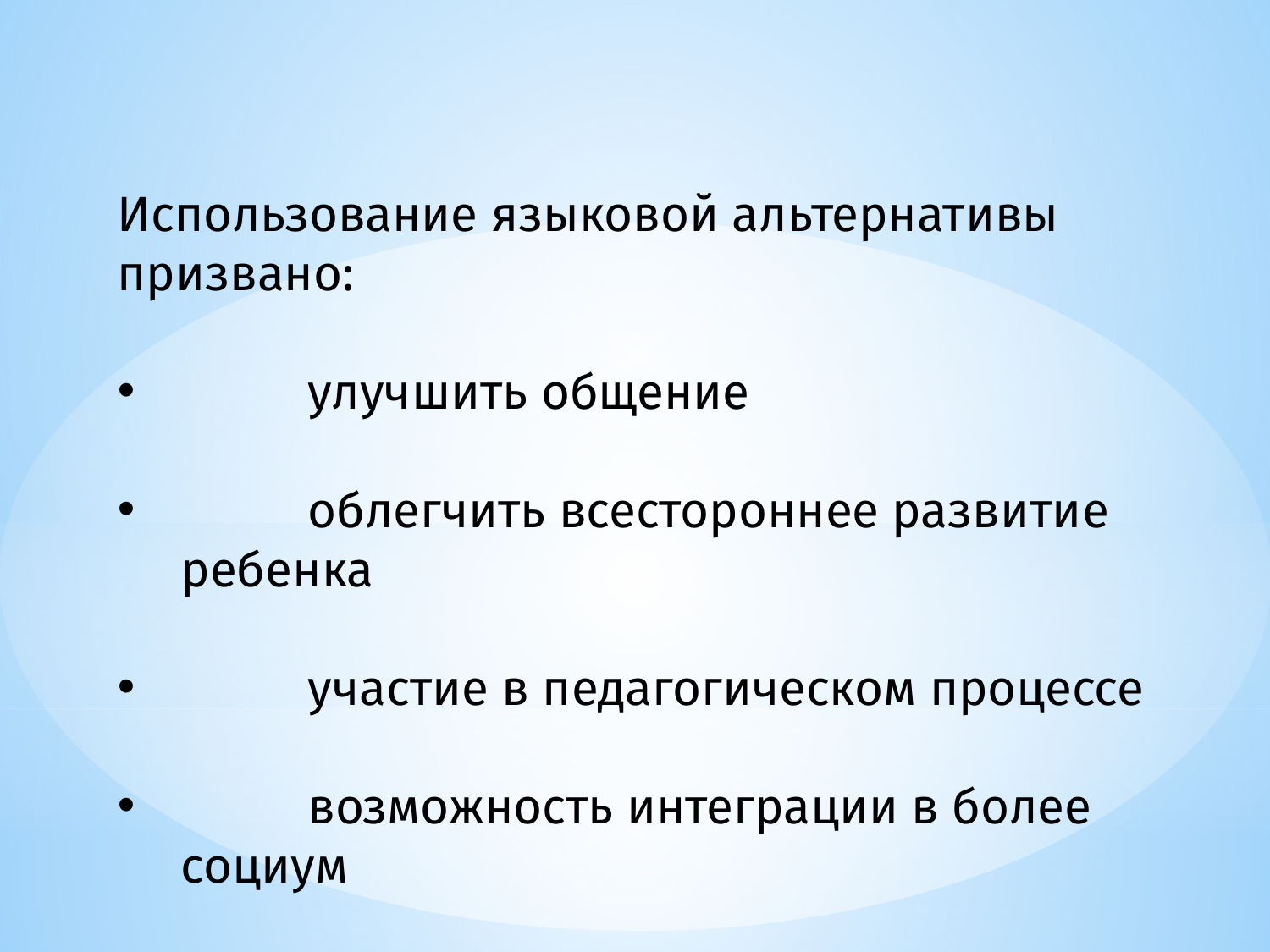

Использование языковой альтернативы призвано:

	улучшить общение

	облегчить всестороннее развитие ребенка

	участие в педагогическом процессе

	возможность интеграции в более социум